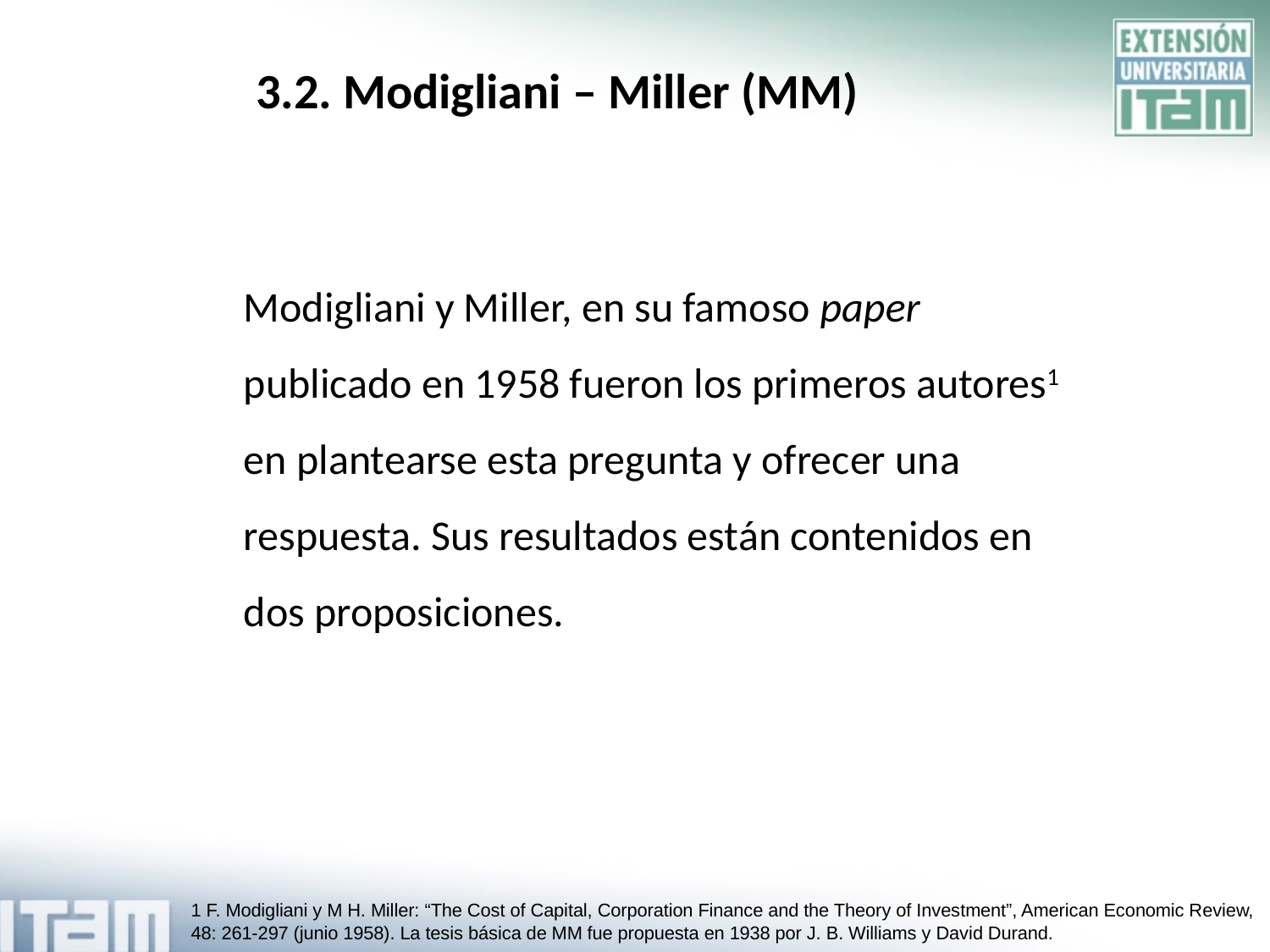

# 3.2. Modigliani – Miller (MM)
	Modigliani y Miller, en su famoso paper publicado en 1958 fueron los primeros autores1 en plantearse esta pregunta y ofrecer una respuesta. Sus resultados están contenidos en dos proposiciones.
1 F. Modigliani y M H. Miller: “The Cost of Capital, Corporation Finance and the Theory of Investment”, American Economic Review, 48: 261-297 (junio 1958). La tesis básica de MM fue propuesta en 1938 por J. B. Williams y David Durand.